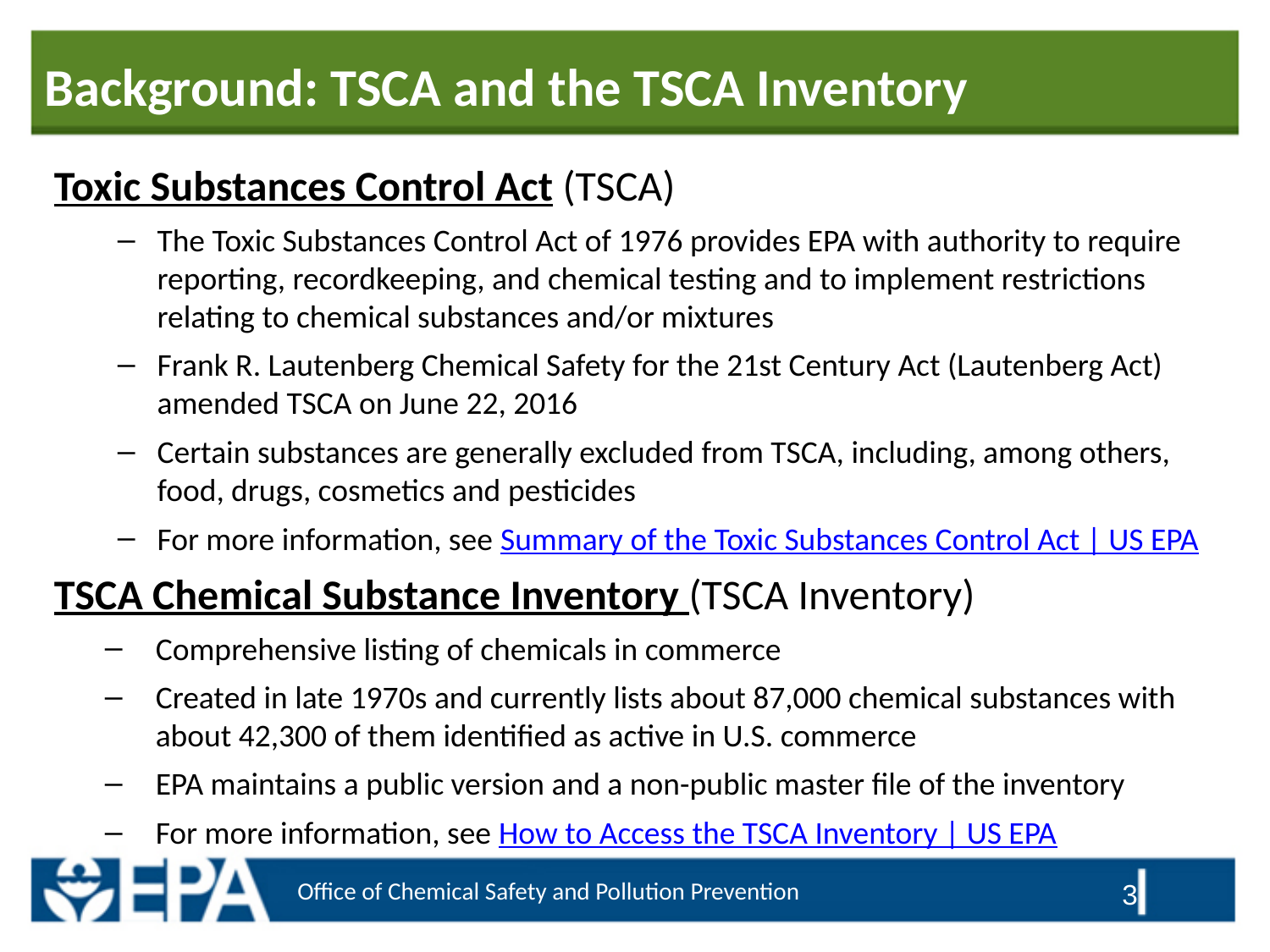

# Background: TSCA and the TSCA Inventory
Toxic Substances Control Act (TSCA)
The Toxic Substances Control Act of 1976 provides EPA with authority to require reporting, recordkeeping, and chemical testing and to implement restrictions relating to chemical substances and/or mixtures
Frank R. Lautenberg Chemical Safety for the 21st Century Act (Lautenberg Act) amended TSCA on June 22, 2016
Certain substances are generally excluded from TSCA, including, among others, food, drugs, cosmetics and pesticides
For more information, see Summary of the Toxic Substances Control Act | US EPA
TSCA Chemical Substance Inventory (TSCA Inventory)
Comprehensive listing of chemicals in commerce
Created in late 1970s and currently lists about 87,000 chemical substances with about 42,300 of them identified as active in U.S. commerce
EPA maintains a public version and a non-public master file of the inventory
For more information, see How to Access the TSCA Inventory | US EPA